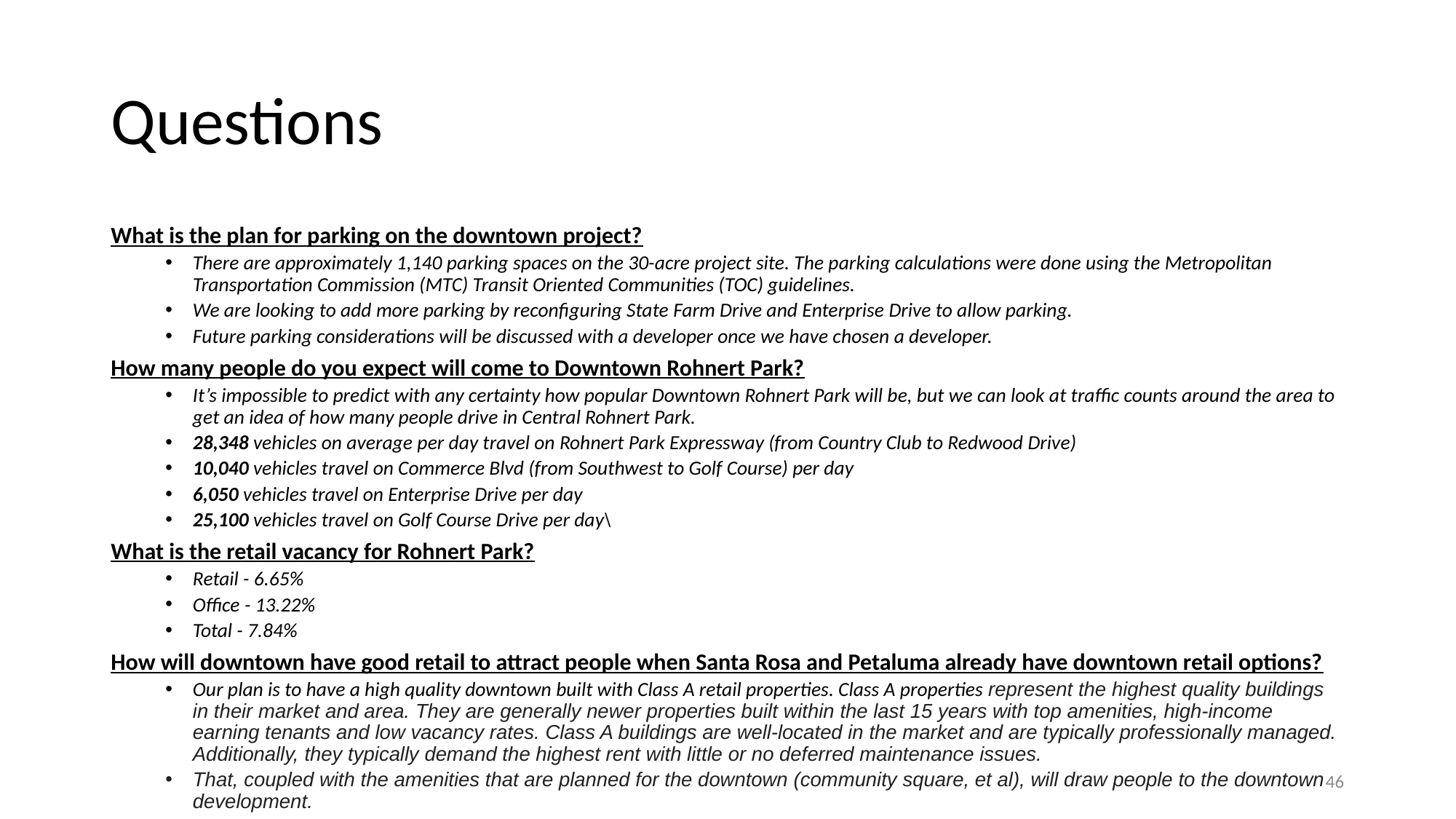

# Questions
What is the plan for parking on the downtown project?
There are approximately 1,140 parking spaces on the 30-acre project site. The parking calculations were done using the Metropolitan Transportation Commission (MTC) Transit Oriented Communities (TOC) guidelines.
We are looking to add more parking by reconfiguring State Farm Drive and Enterprise Drive to allow parking.
Future parking considerations will be discussed with a developer once we have chosen a developer.
How many people do you expect will come to Downtown Rohnert Park?
It’s impossible to predict with any certainty how popular Downtown Rohnert Park will be, but we can look at traffic counts around the area to get an idea of how many people drive in Central Rohnert Park.
28,348 vehicles on average per day travel on Rohnert Park Expressway (from Country Club to Redwood Drive)
10,040 vehicles travel on Commerce Blvd (from Southwest to Golf Course) per day
6,050 vehicles travel on Enterprise Drive per day
25,100 vehicles travel on Golf Course Drive per day\
What is the retail vacancy for Rohnert Park?
Retail - 6.65%
Office - 13.22%
Total - 7.84%
How will downtown have good retail to attract people when Santa Rosa and Petaluma already have downtown retail options?
Our plan is to have a high quality downtown built with Class A retail properties. Class A properties represent the highest quality buildings in their market and area. They are generally newer properties built within the last 15 years with top amenities, high-income earning tenants and low vacancy rates. Class A buildings are well-located in the market and are typically professionally managed. Additionally, they typically demand the highest rent with little or no deferred maintenance issues.
That, coupled with the amenities that are planned for the downtown (community square, et al), will draw people to the downtown development.

46